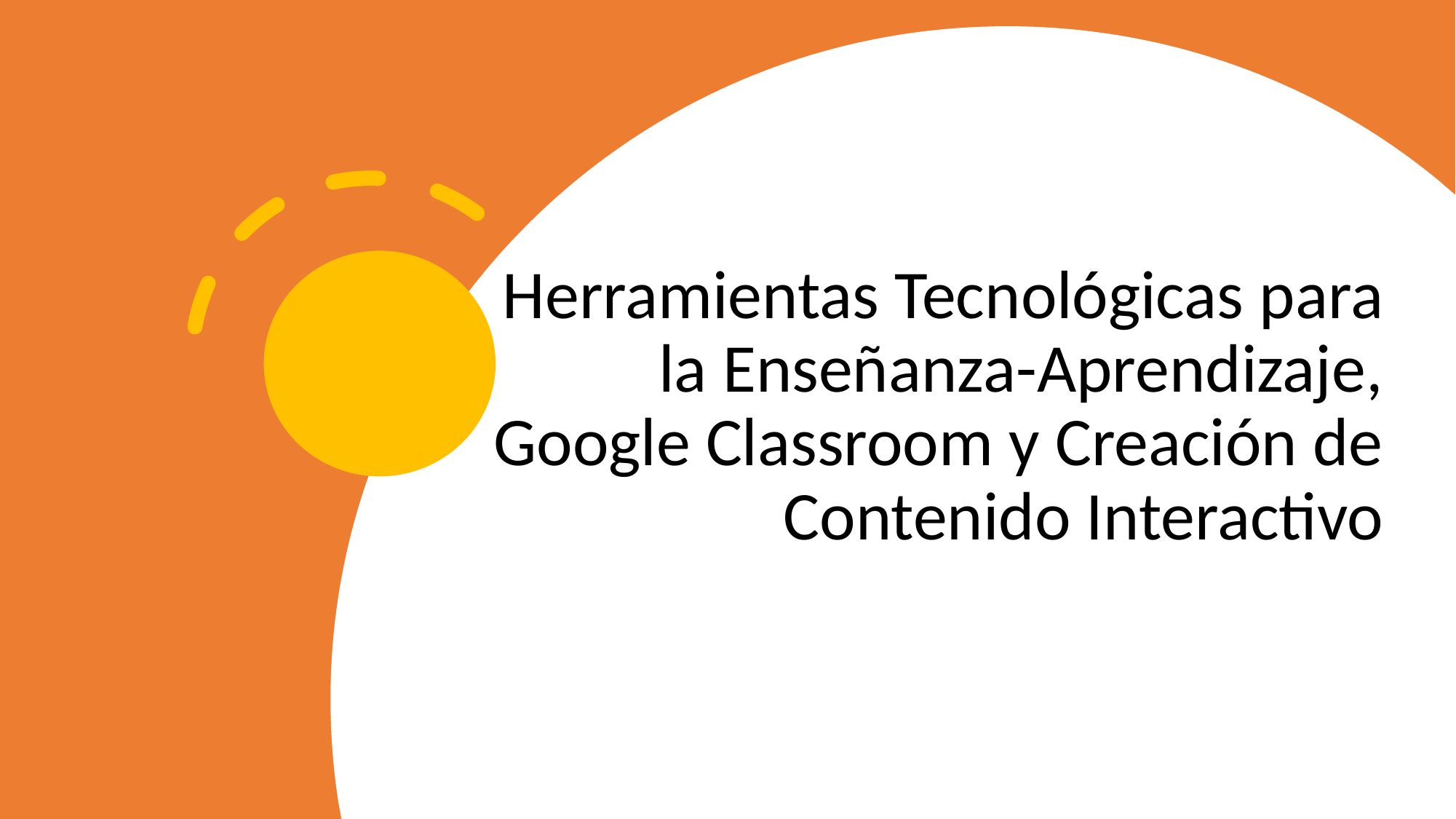

# Herramientas Tecnológicas para la Enseñanza-Aprendizaje, Google Classroom y Creación de Contenido Interactivo